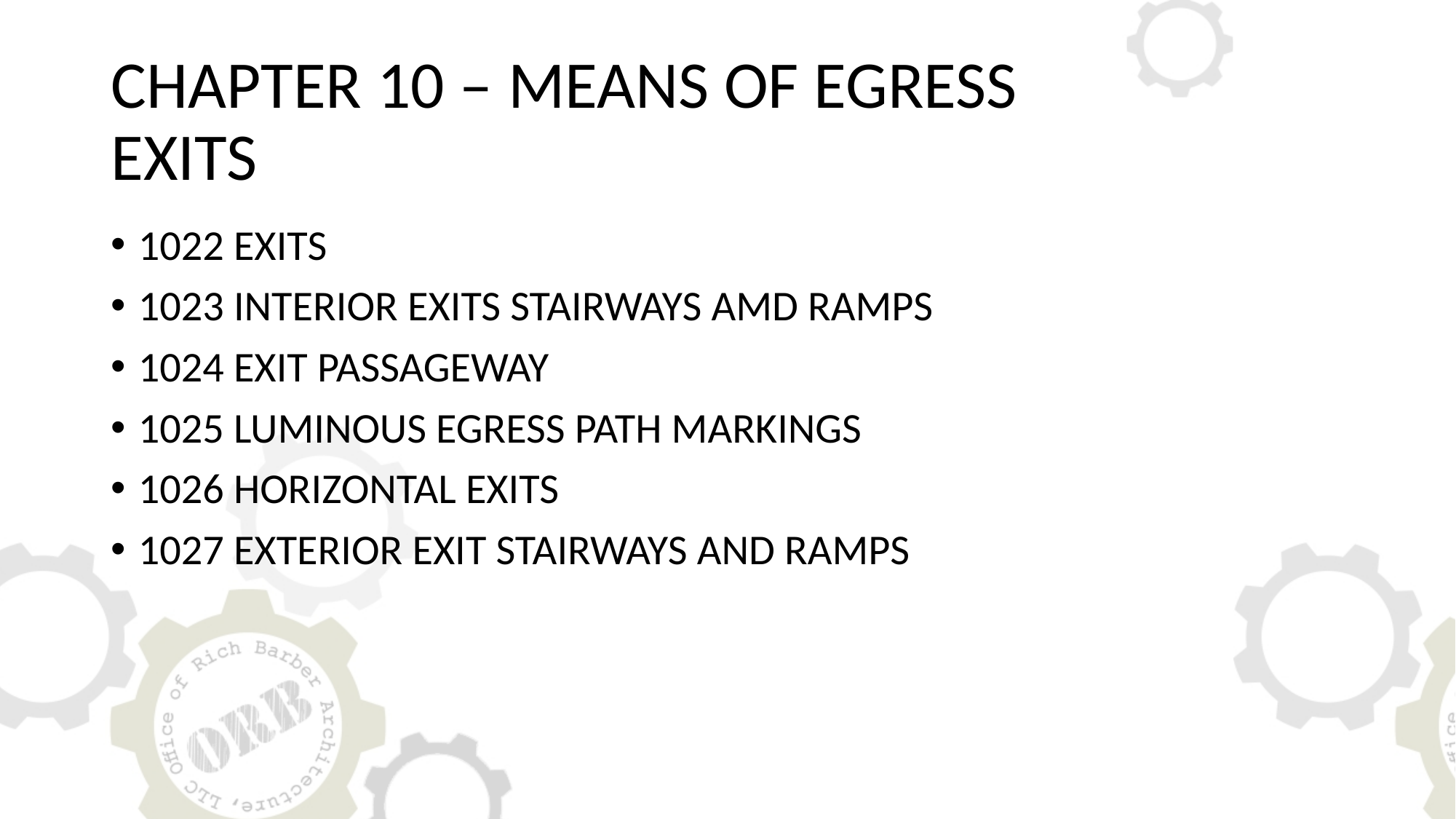

# CHAPTER 10 – MEANS OF EGRESS EXITS
1022 EXITS
1023 INTERIOR EXITS STAIRWAYS AMD RAMPS
1024 EXIT PASSAGEWAY
1025 LUMINOUS EGRESS PATH MARKINGS
1026 HORIZONTAL EXITS
1027 EXTERIOR EXIT STAIRWAYS AND RAMPS